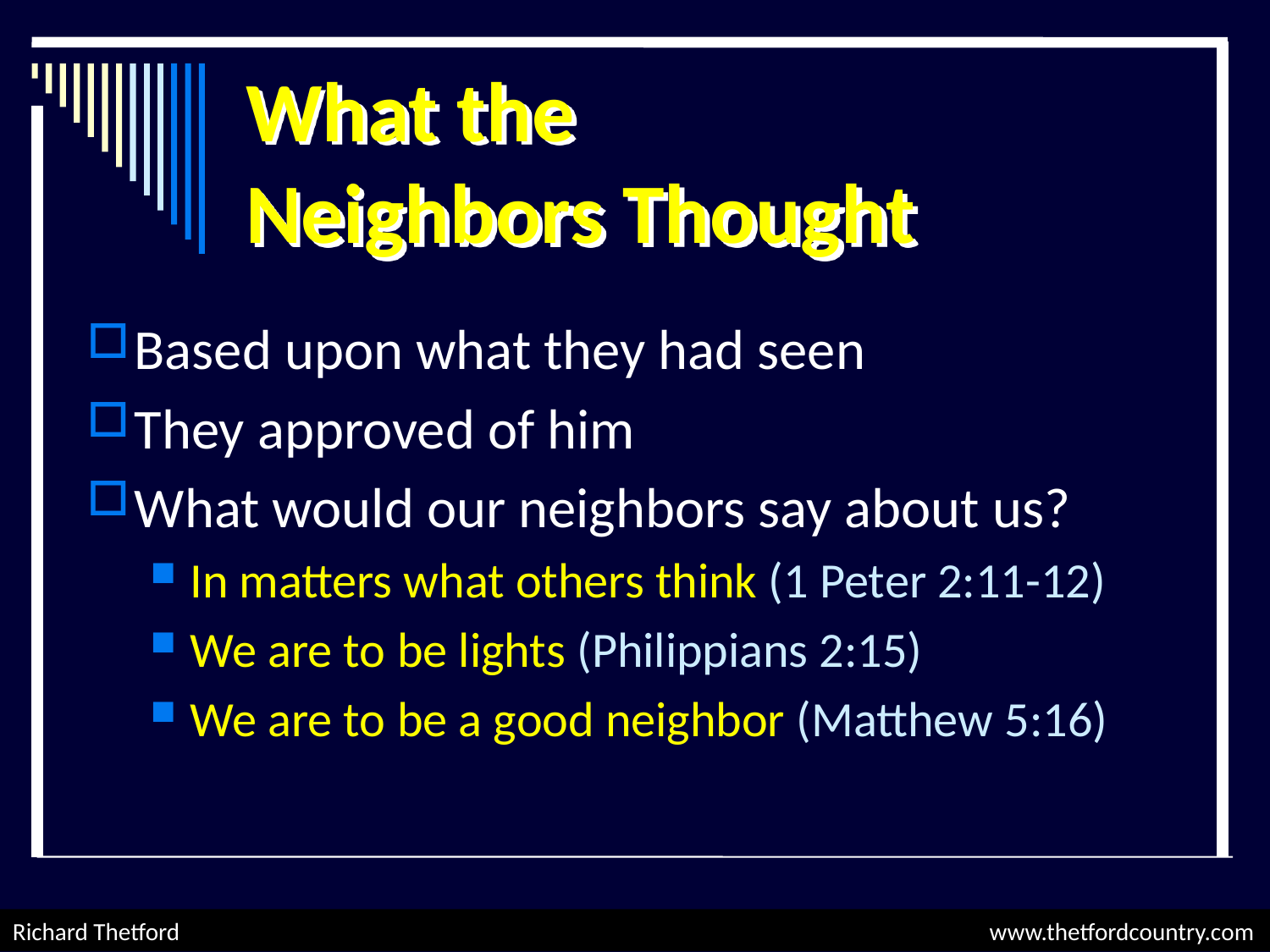

# What the Neighbors Thought

Based upon what they had seen
They approved of him
What would our neighbors say about us?
In matters what others think (1 Peter 2:11-12)
We are to be lights (Philippians 2:15)
We are to be a good neighbor (Matthew 5:16)
Richard Thetford						                www.thetfordcountry.com